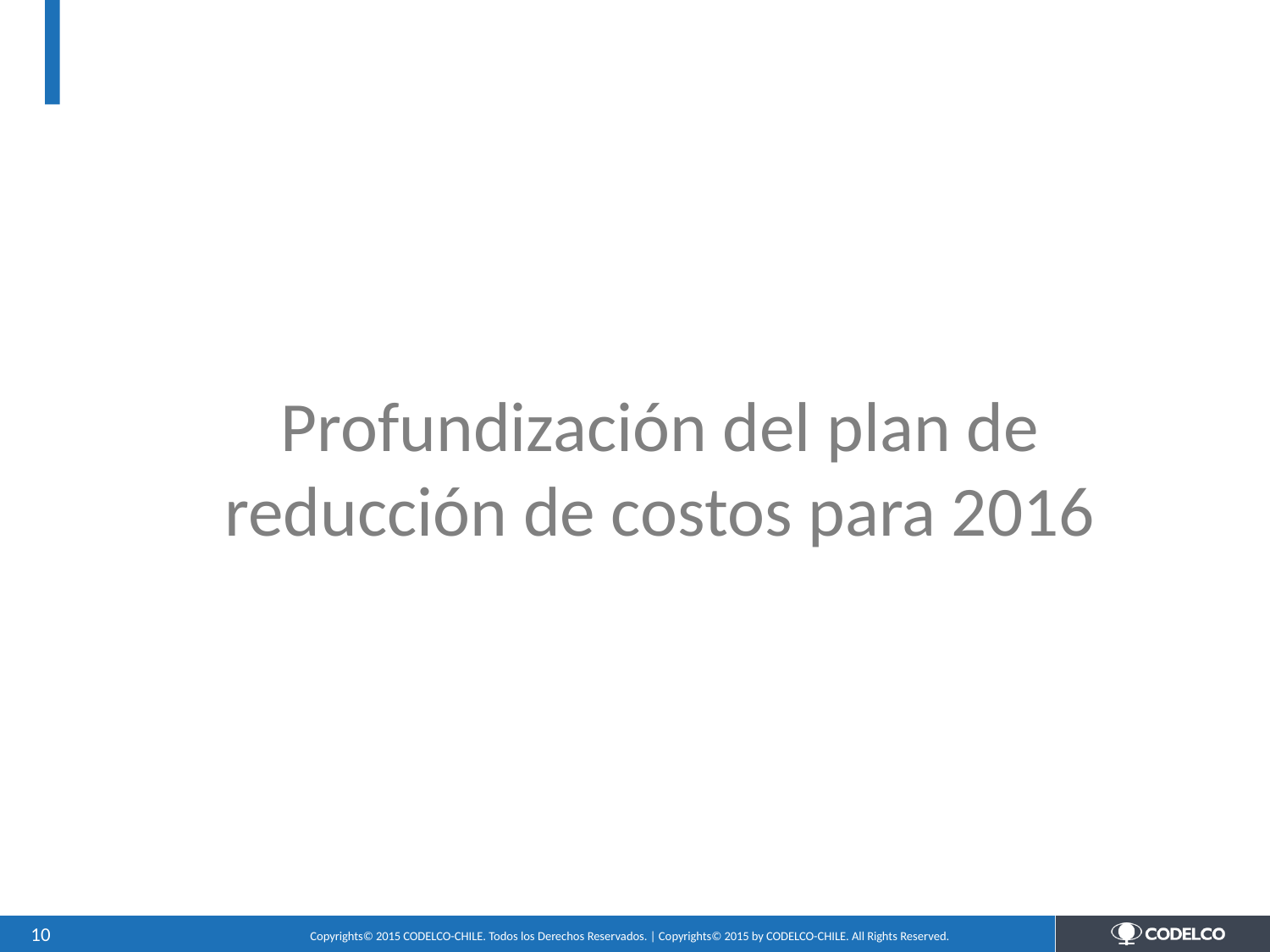

# Profundización del plan de reducción de costos para 2016